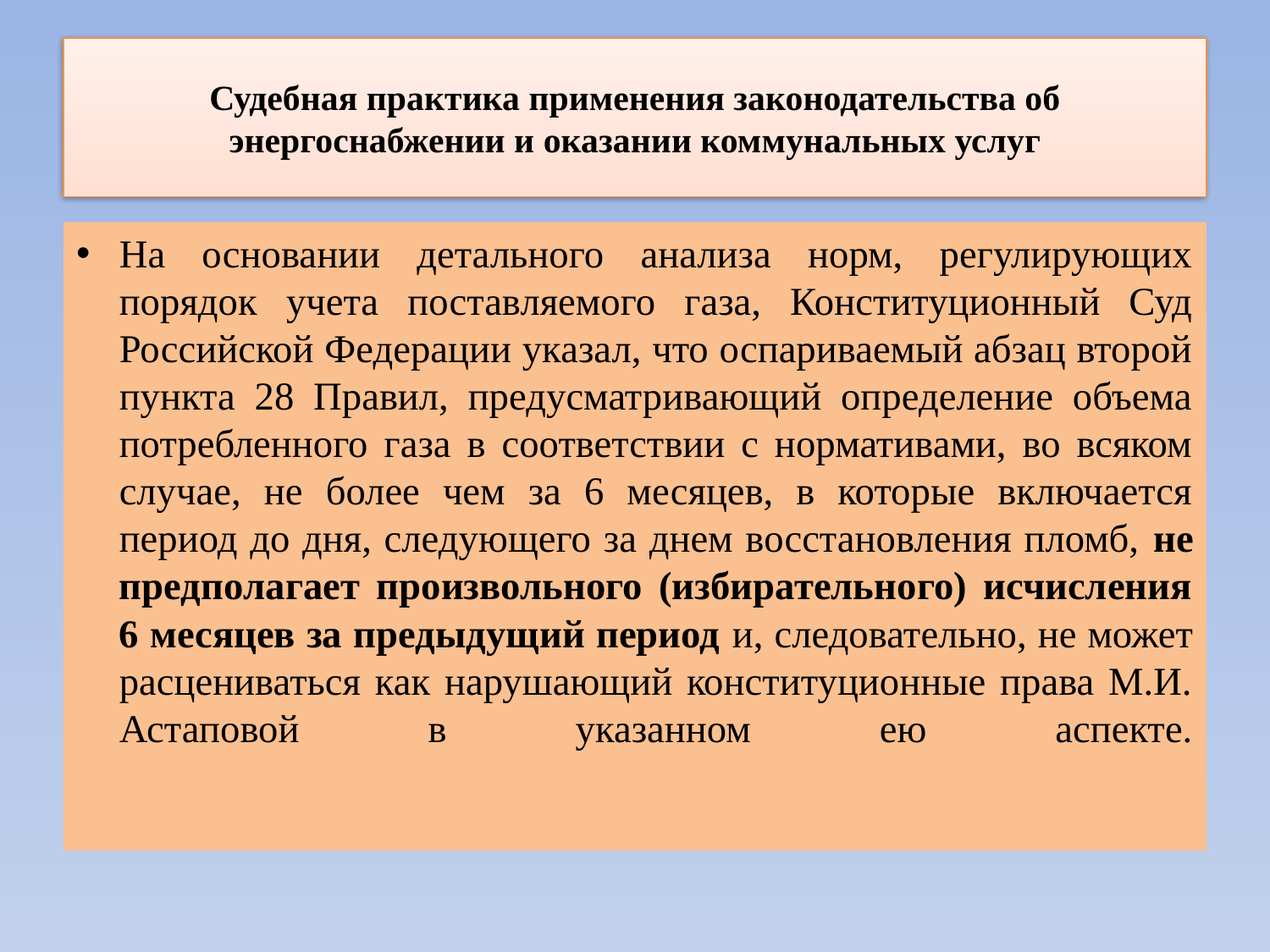

# Судебная практика применения законодательства об энергоснабжении и оказании коммунальных услуг
На основании детального анализа норм, регулирующих порядок учета поставляемого газа, Конституционный Суд Российской Федерации указал, что оспариваемый абзац второй пункта 28 Правил, предусматривающий определение объема потребленного газа в соответствии с нормативами, во всяком случае, не более чем за 6 месяцев, в которые включается период до дня, следующего за днем восстановления пломб, не предполагает произвольного (избирательного) исчисления 6 месяцев за предыдущий период и, следовательно, не может расцениваться как нарушающий конституционные права М.И. Астаповой в указанном ею аспекте.